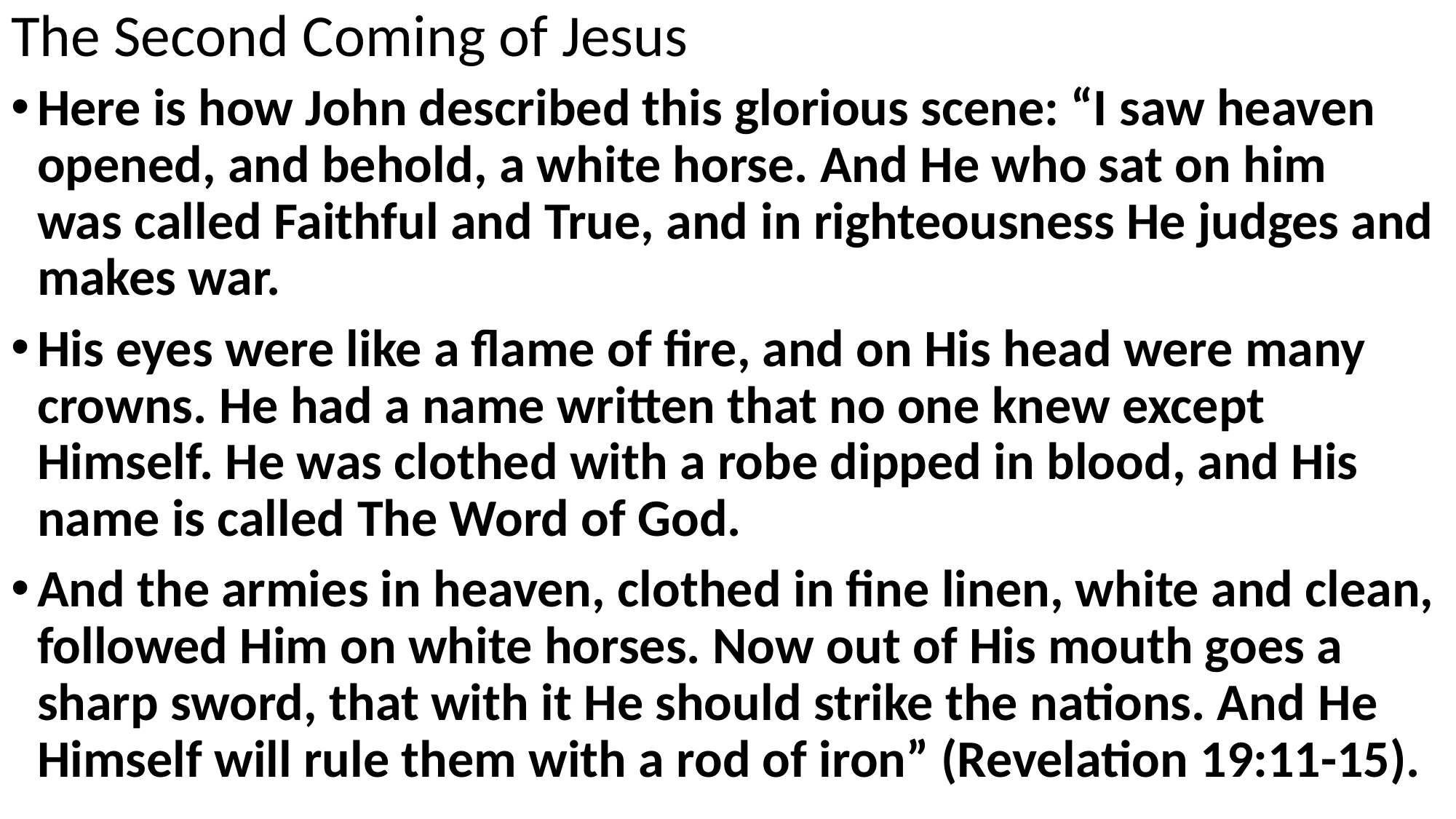

# The Second Coming of Jesus
Here is how John described this glorious scene: “I saw heaven opened, and behold, a white horse. And He who sat on him was called Faithful and True, and in righteousness He judges and makes war.
His eyes were like a flame of fire, and on His head were many crowns. He had a name written that no one knew except Himself. He was clothed with a robe dipped in blood, and His name is called The Word of God.
And the armies in heaven, clothed in fine linen, white and clean, followed Him on white horses. Now out of His mouth goes a sharp sword, that with it He should strike the nations. And He Himself will rule them with a rod of iron” (Revelation 19:11-15).